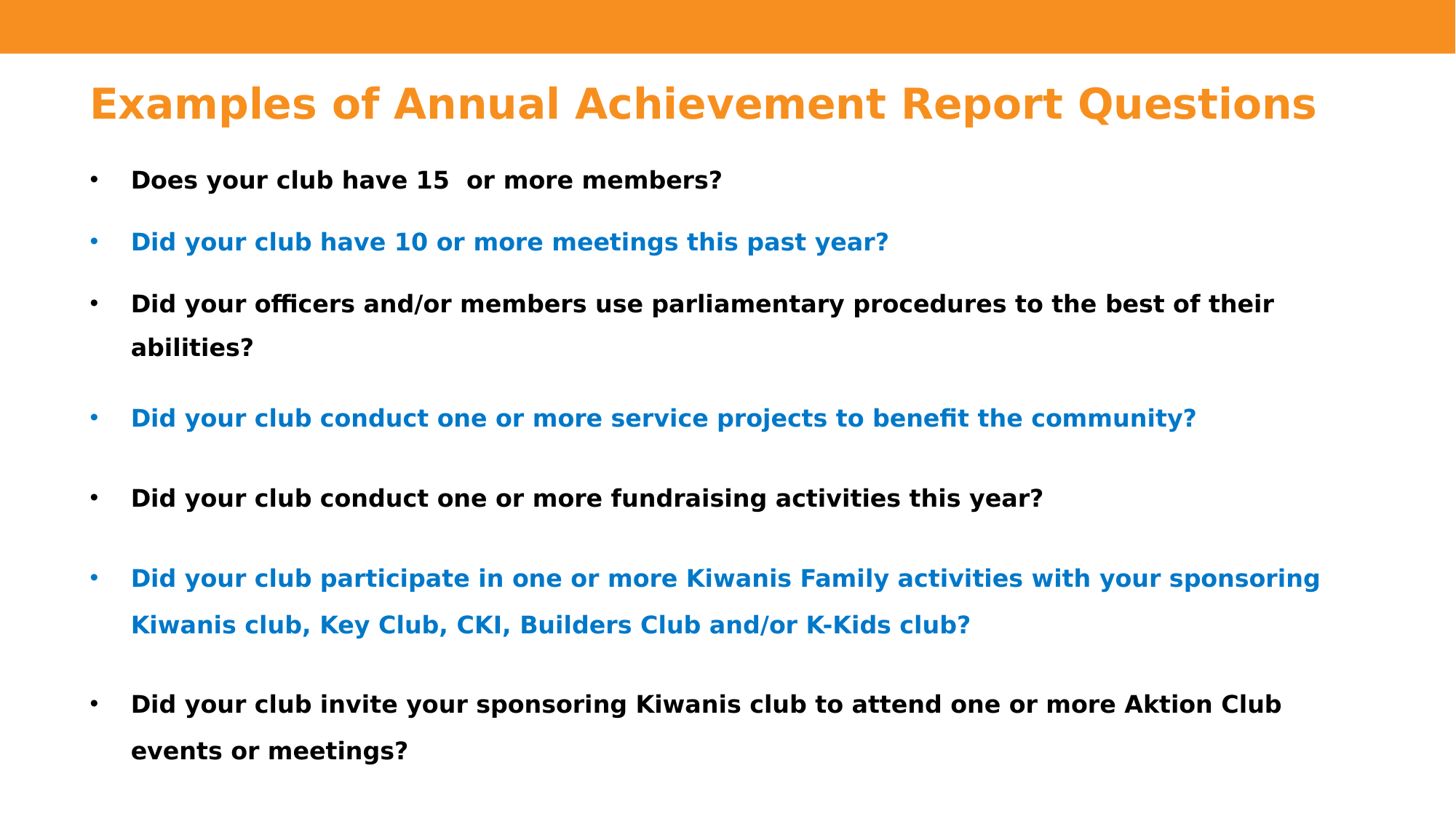

Examples of Annual Achievement Report Questions
Does your club have 15  or more members?
Did your club have 10 or more meetings this past year?
Did your officers and/or members use parliamentary procedures to the best of their abilities?
Did your club conduct one or more service projects to benefit the community?
Did your club conduct one or more fundraising activities this year?
Did your club participate in one or more Kiwanis Family activities with your sponsoring Kiwanis club, Key Club, CKI, Builders Club and/or K-Kids club?
Did your club invite your sponsoring Kiwanis club to attend one or more Aktion Club events or meetings?